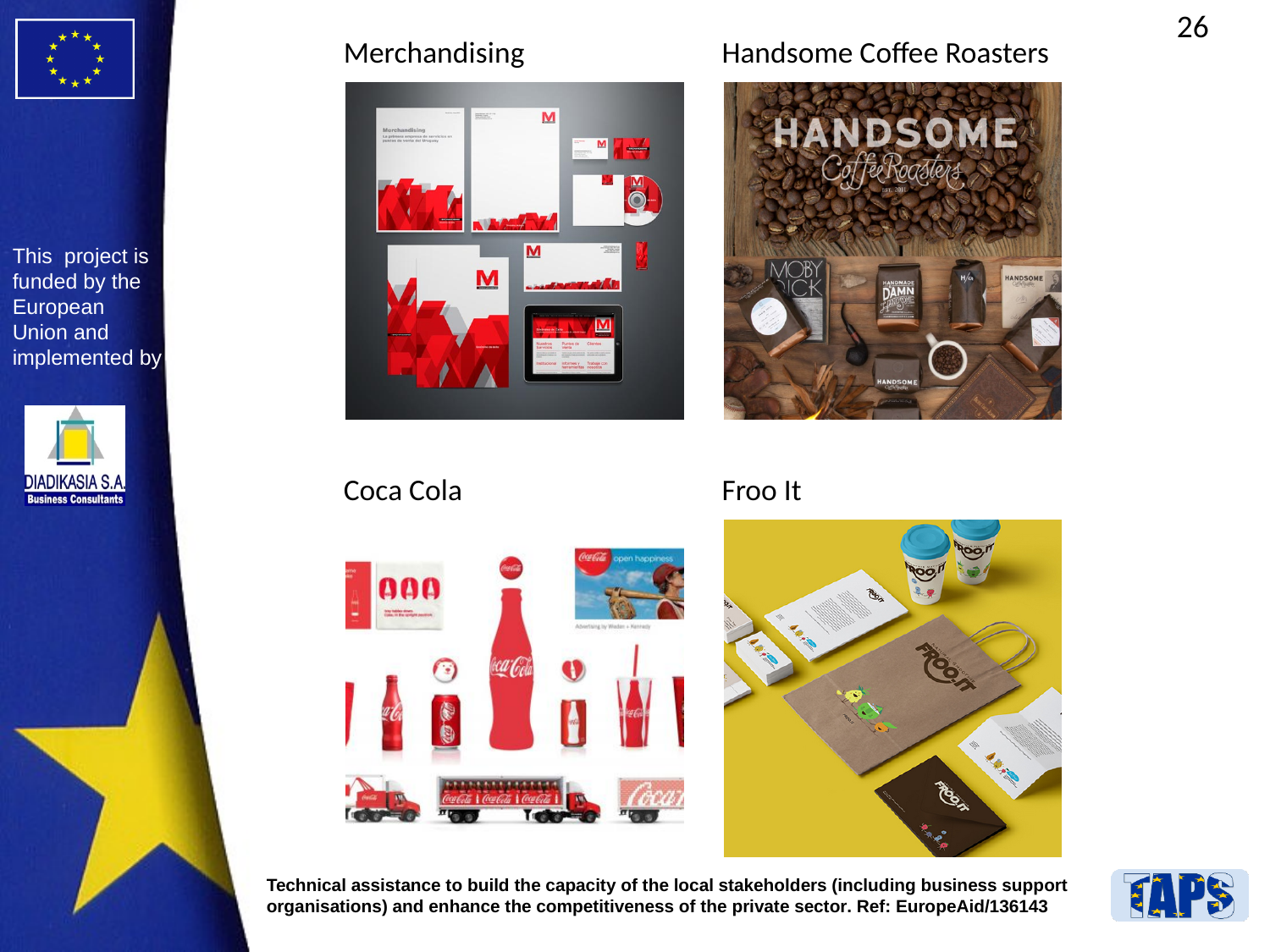

Merchandising
Handsome Coffee Roasters
Coca Cola
Froo It